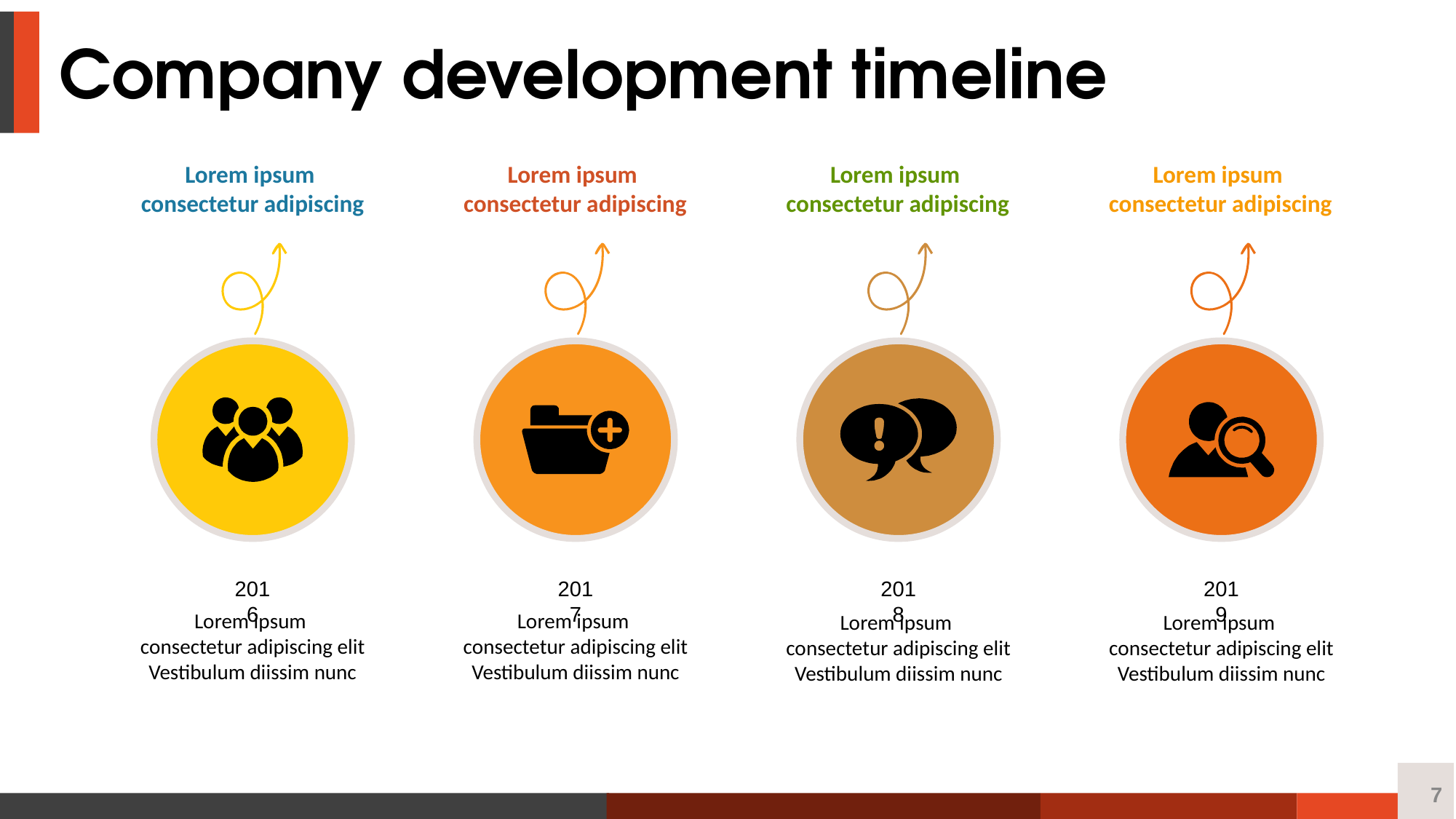

Company development timeline
Lorem ipsum
consectetur adipiscing

Lorem ipsum
consectetur adipiscing

Lorem ipsum
consectetur adipiscing

Lorem ipsum
consectetur adipiscing

2018
Lorem ipsum
consectetur adipiscing elit Vestibulum diissim nunc
2019
Lorem ipsum
consectetur adipiscing elit Vestibulum diissim nunc
2016
Lorem ipsum
consectetur adipiscing elit Vestibulum diissim nunc
2017
Lorem ipsum
consectetur adipiscing elit Vestibulum diissim nunc
7